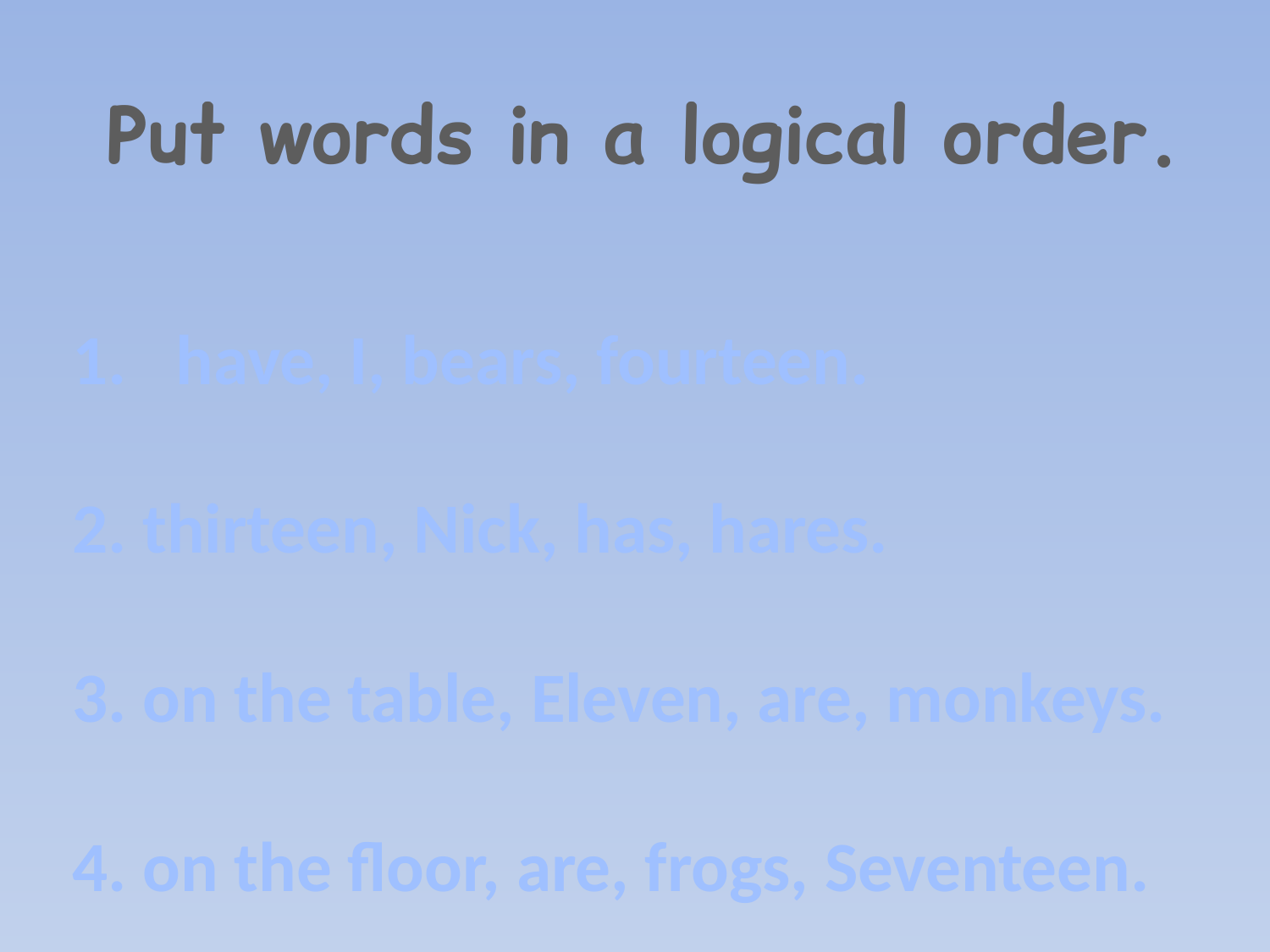

Put words in a logical order.
have, I, bears, fourteen.

2. thirteen, Nick, has, hares.

3. on the table, Eleven, are, monkeys.

4. on the floor, are, frogs, Seventeen.